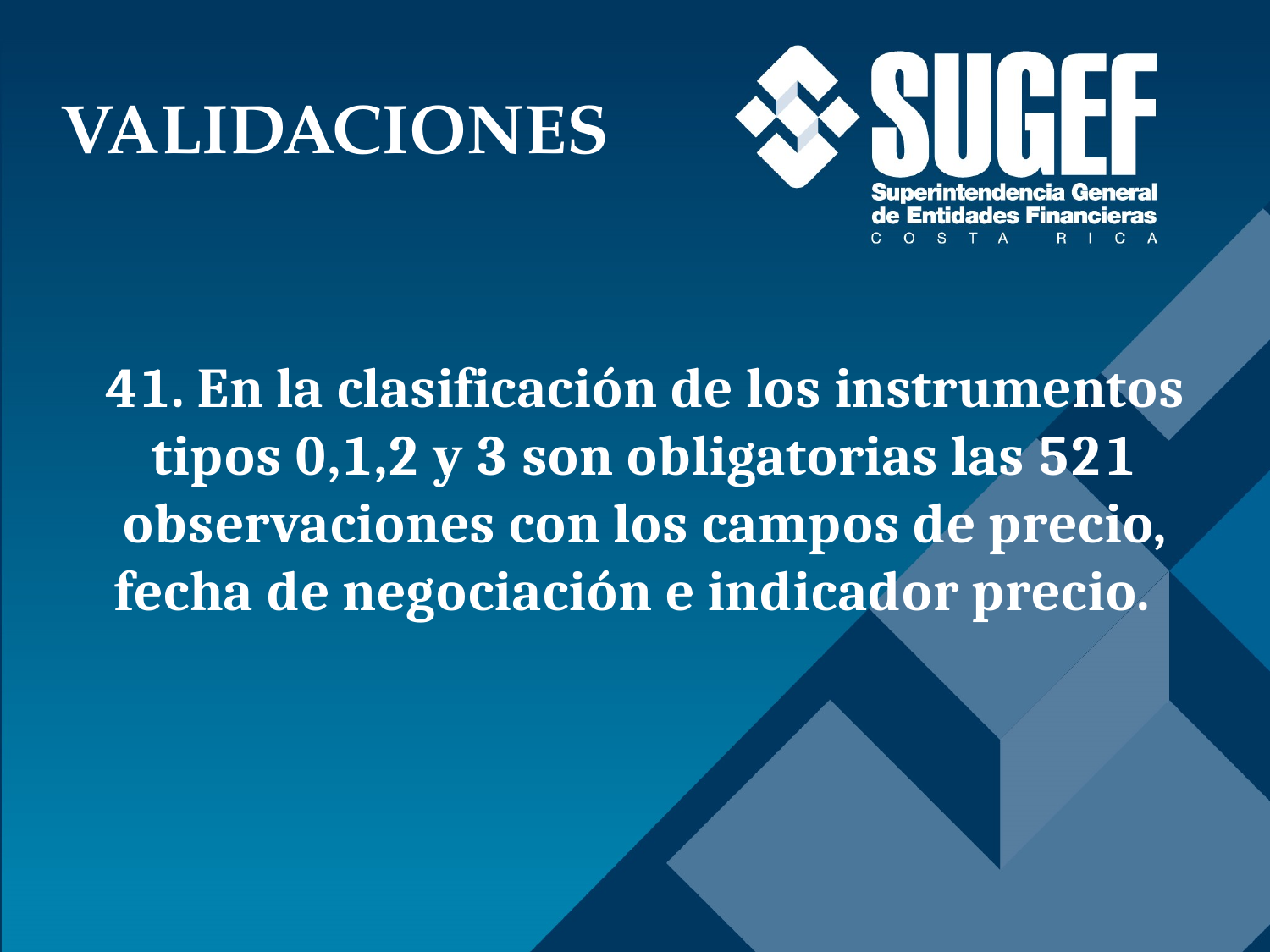

VALIDACIONES
# 41. En la clasificación de los instrumentos tipos 0,1,2 y 3 son obligatorias las 521 observaciones con los campos de precio, fecha de negociación e indicador precio.